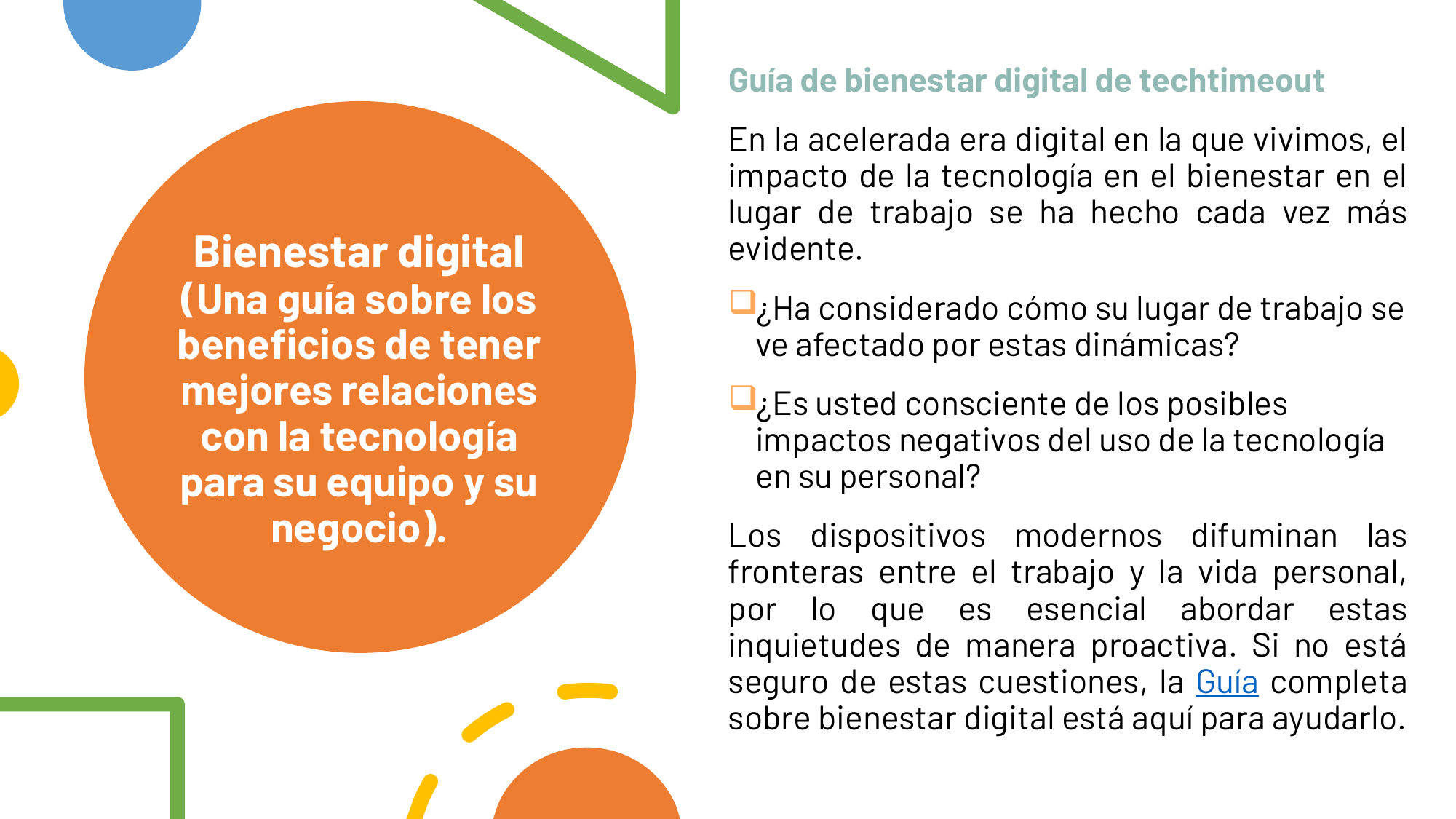

Guía de bienestar digital de techtimeout
En la acelerada era digital en la que vivimos, el impacto de la tecnología en el bienestar en el lugar de trabajo se ha hecho cada vez más evidente.
¿Ha considerado cómo su lugar de trabajo se ve afectado por estas dinámicas?
¿Es usted consciente de los posibles impactos negativos del uso de la tecnología en su personal?
Los dispositivos modernos difuminan las fronteras entre el trabajo y la vida personal, por lo que es esencial abordar estas inquietudes de manera proactiva. Si no está seguro de estas cuestiones, la Guía completa sobre bienestar digital está aquí para ayudarlo.

# Bienestar digital (Una guía sobre los beneficios de tener mejores relaciones con la tecnología para su equipo y su negocio).